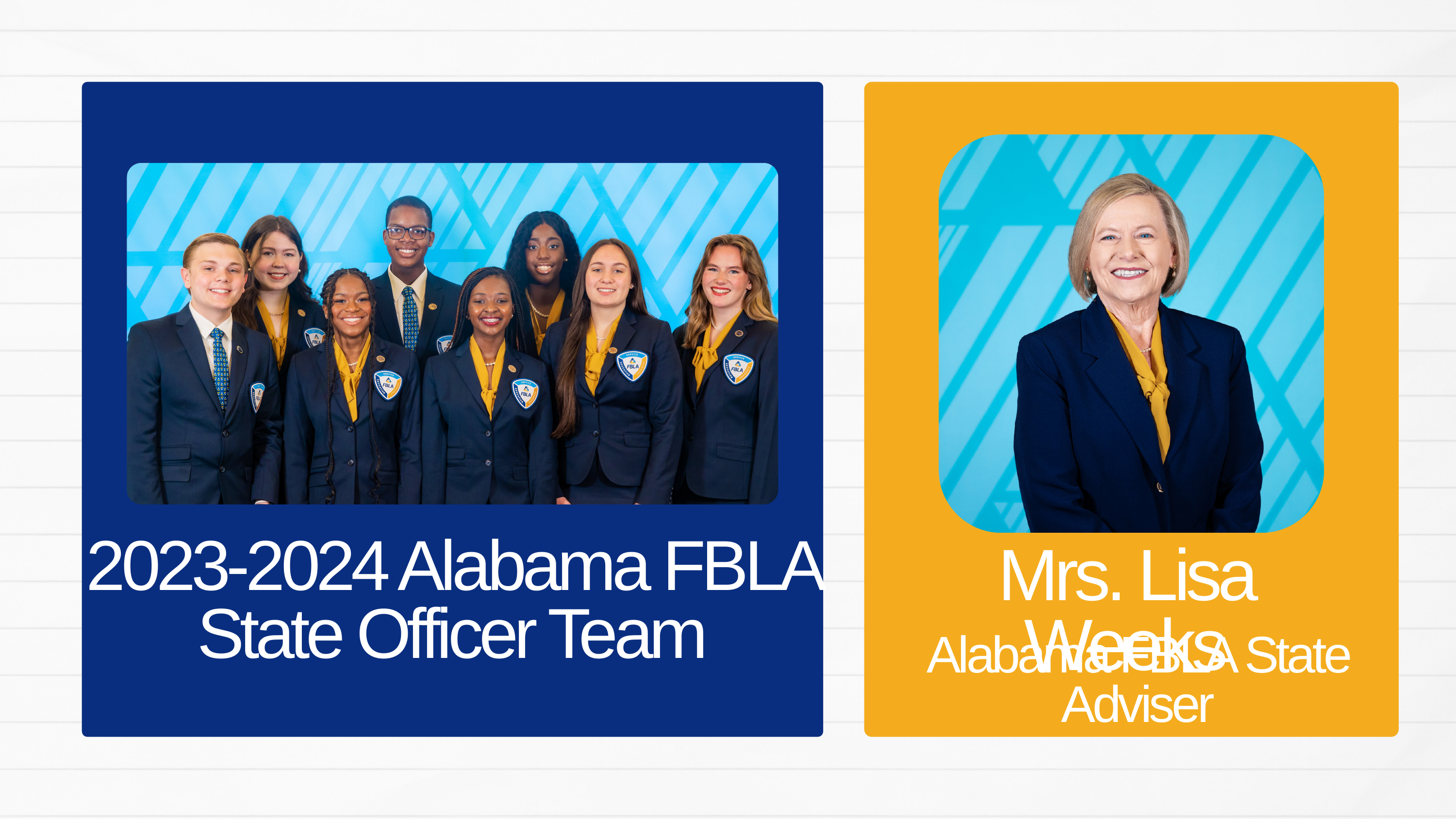

2023-2024 Alabama FBLA
State Officer Team
Mrs. Lisa Weeks
Alabama FBLA State Adviser